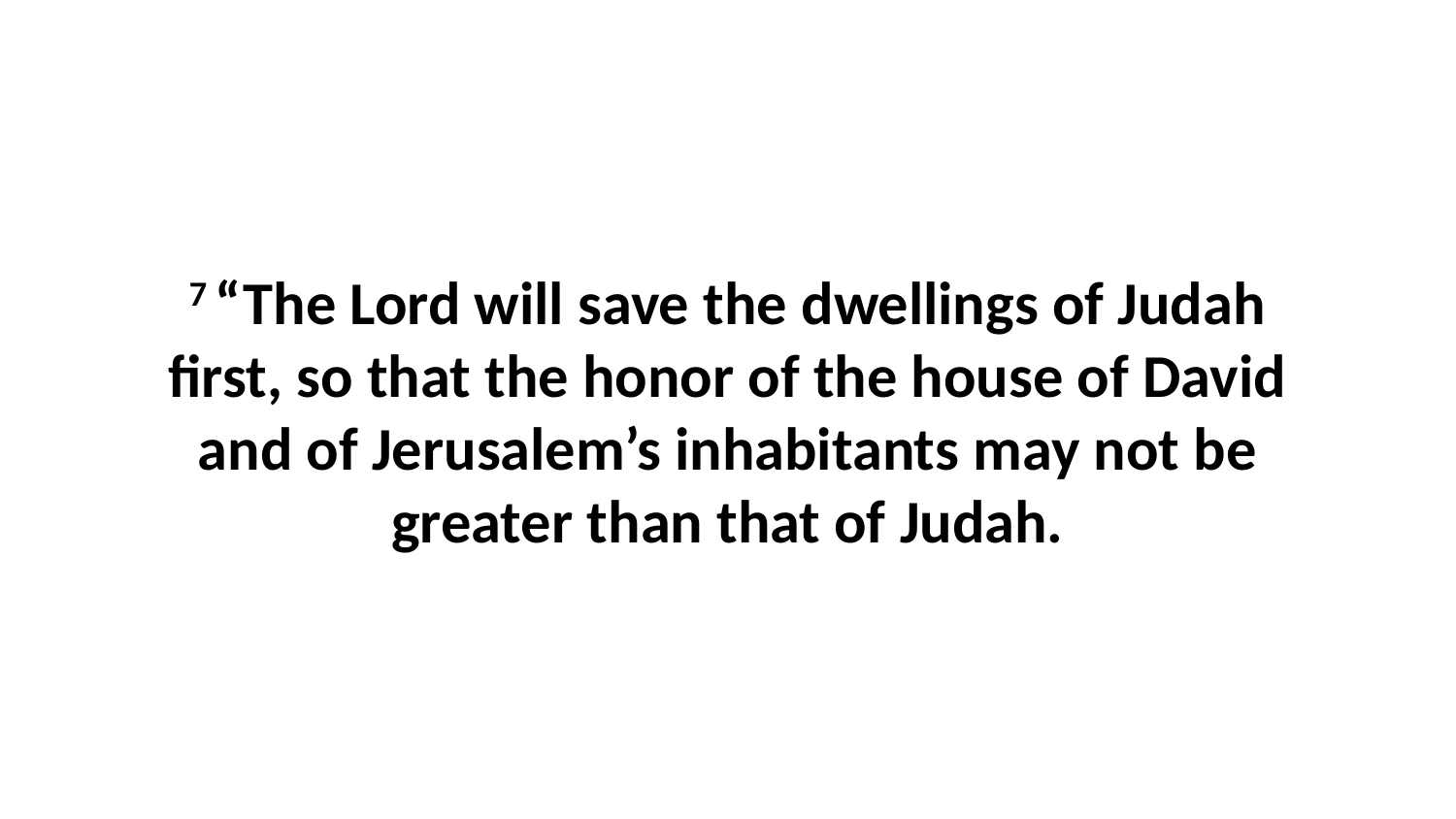

7 “The Lord will save the dwellings of Judah first, so that the honor of the house of David and of Jerusalem’s inhabitants may not be greater than that of Judah.